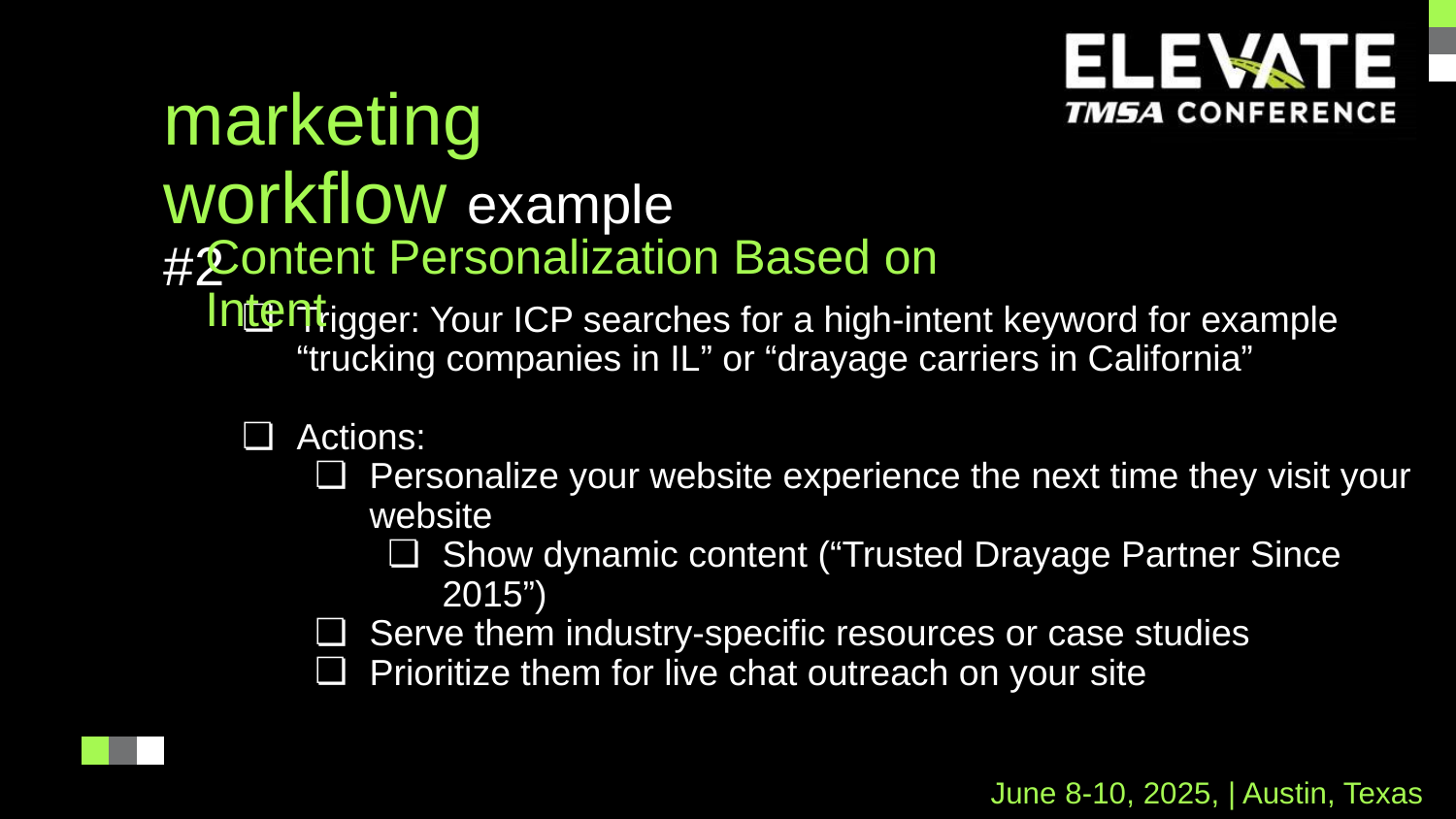

marketing workflow example #2
Content Personalization Based on Intent
Trigger: Your ICP searches for a high-intent keyword for example “trucking companies in IL” or “drayage carriers in California”

Actions:
Personalize your website experience the next time they visit your website
Show dynamic content (“Trusted Drayage Partner Since 2015”)
Serve them industry-specific resources or case studies
Prioritize them for live chat outreach on your site

June 8-10, 2025, | Austin, Texas